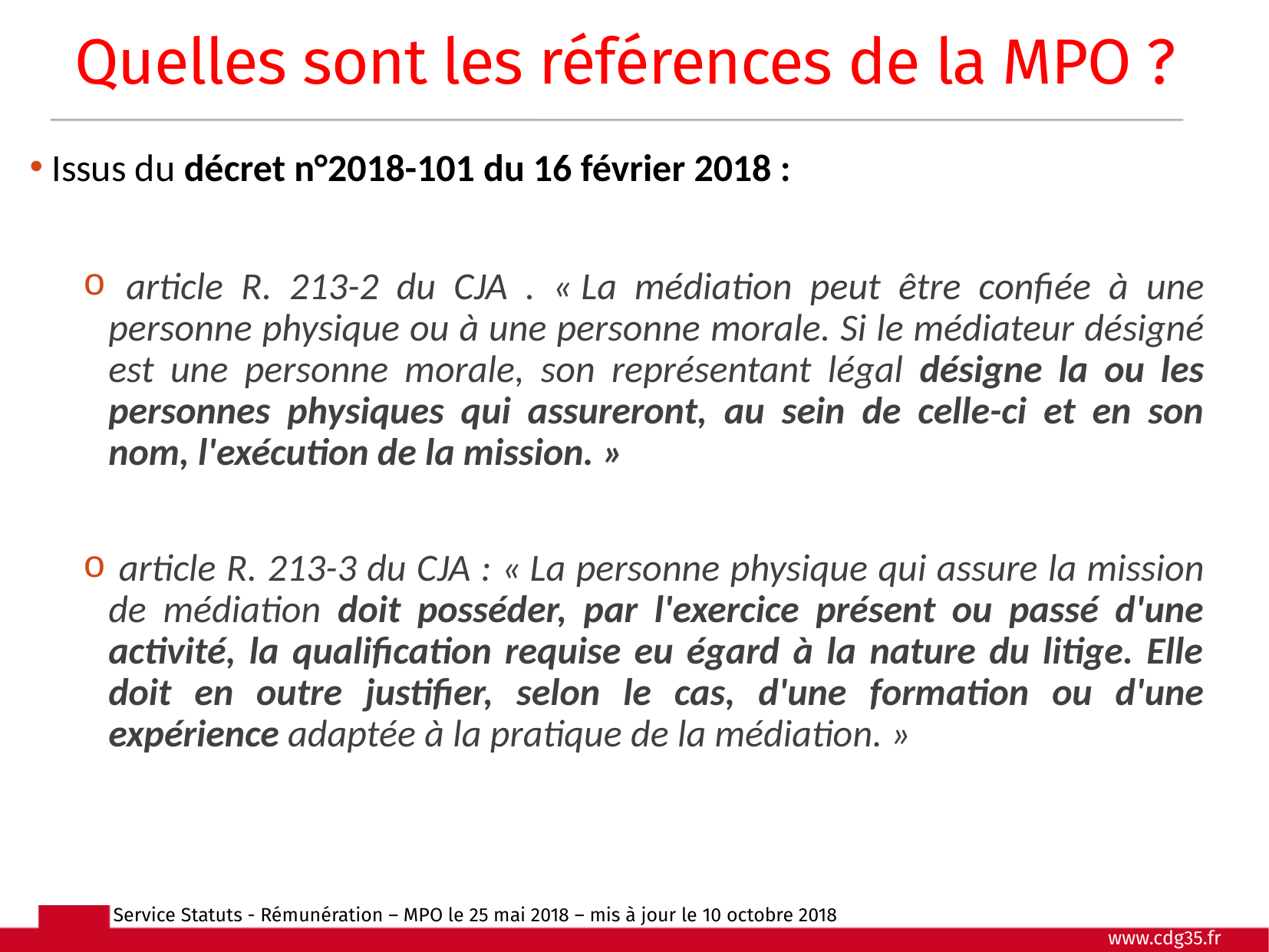

Quelles sont les références de la MPO ?

 Issus du décret n°2018-101 du 16 février 2018 :

 article R. 213-2 du CJA . « La médiation peut être confiée à une personne physique ou à une personne morale. Si le médiateur désigné est une personne morale, son représentant légal désigne la ou les personnes physiques qui assureront, au sein de celle-ci et en son nom, l'exécution de la mission. »

 article R. 213-3 du CJA : « La personne physique qui assure la mission de médiation doit posséder, par l'exercice présent ou passé d'une activité, la qualification requise eu égard à la nature du litige. Elle doit en outre justifier, selon le cas, d'une formation ou d'une expérience adaptée à la pratique de la médiation. »

Service Statuts - Rémunération – MPO le 25 mai 2018 – mis à jour le 10 octobre 2018